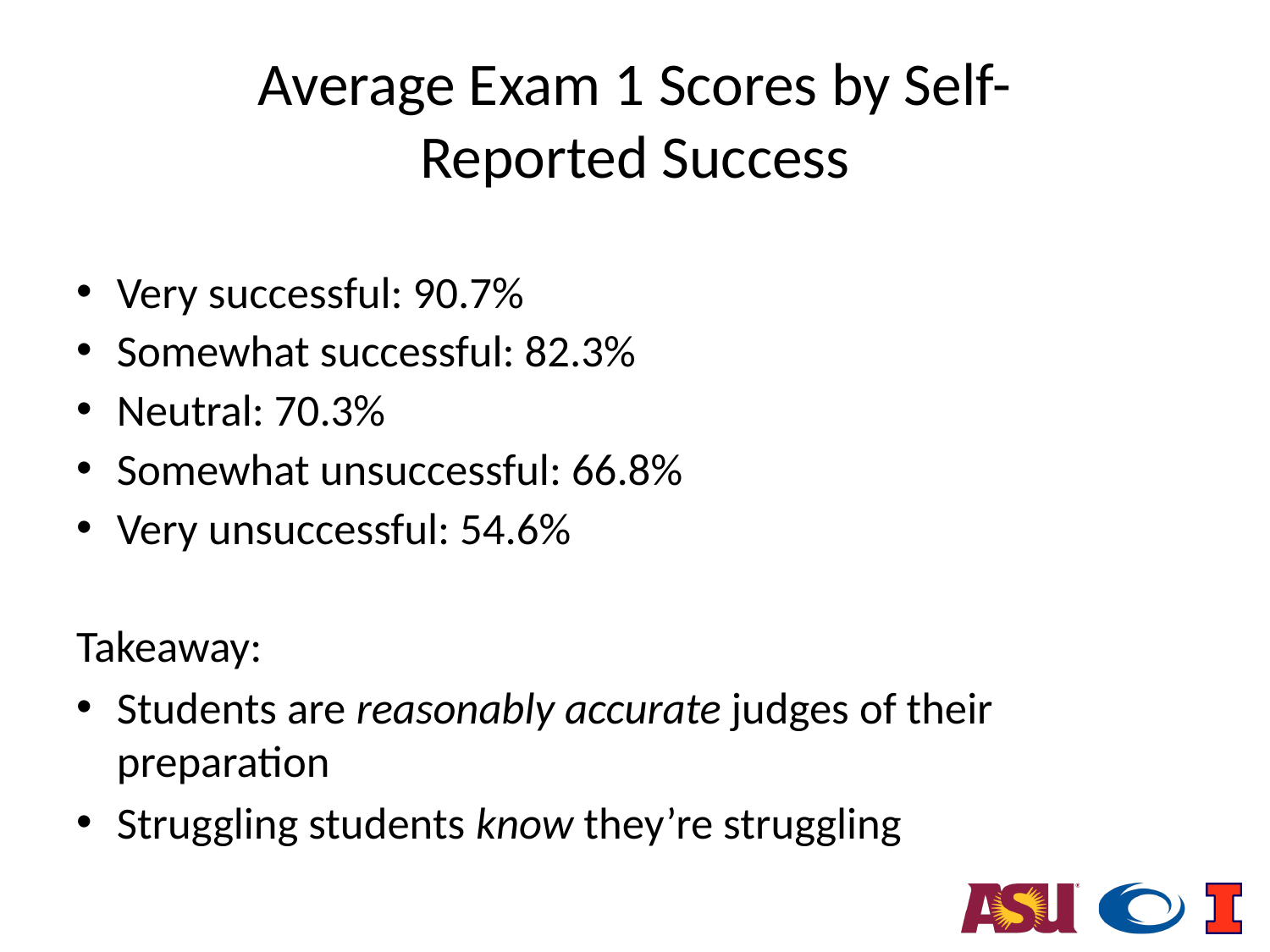

# Average Exam 1 Scores by Self-Reported Success
Very successful: 90.7%
Somewhat successful: 82.3%
Neutral: 70.3%
Somewhat unsuccessful: 66.8%
Very unsuccessful: 54.6%

Takeaway:
Students are reasonably accurate judges of their preparation
Struggling students know they’re struggling